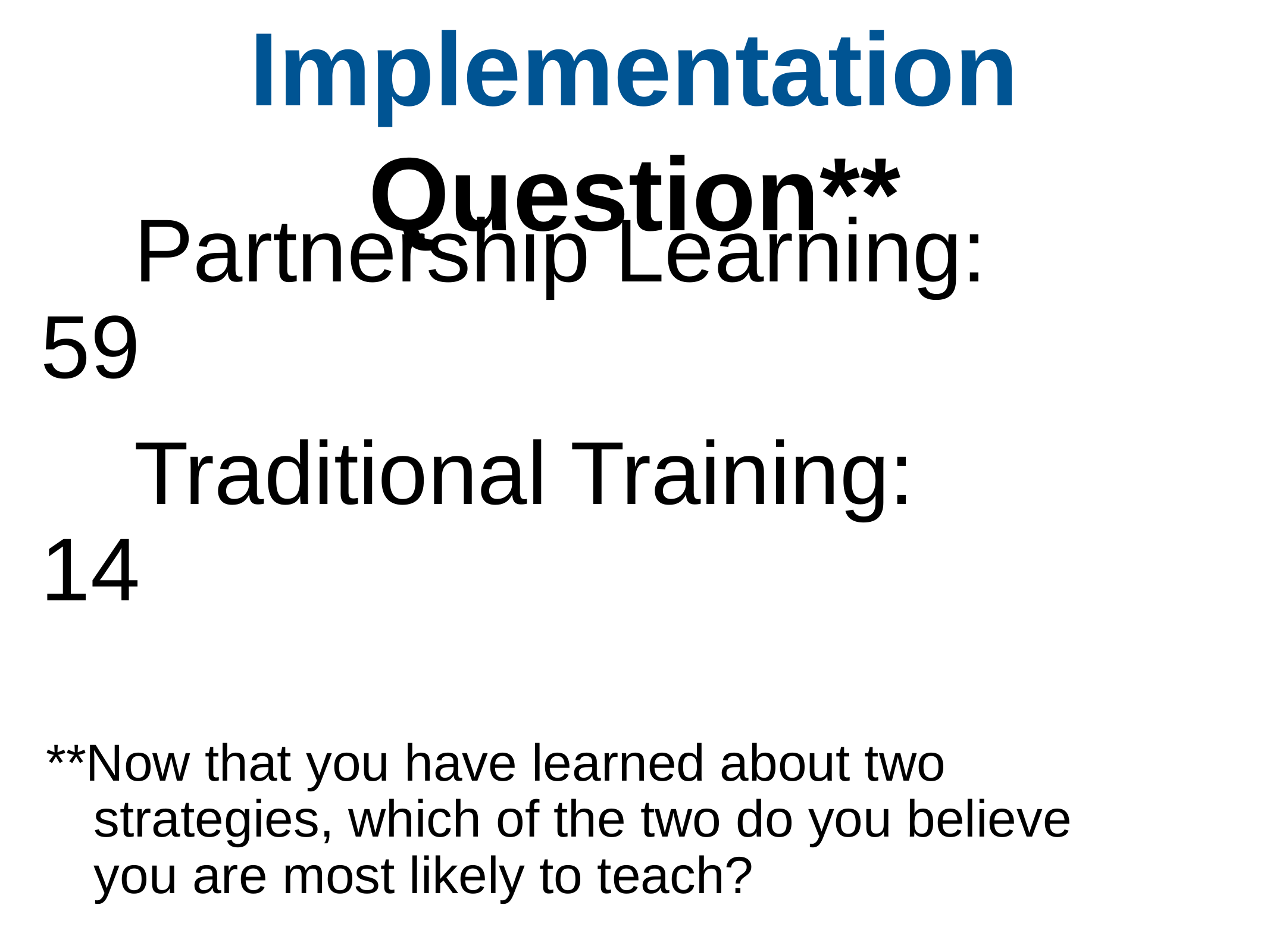

# Implementation Question**
Partnership Learning:	   59
Traditional Training: 		14

**Now that you have learned about two strategies, which of the two do you believe you are most likely to teach?